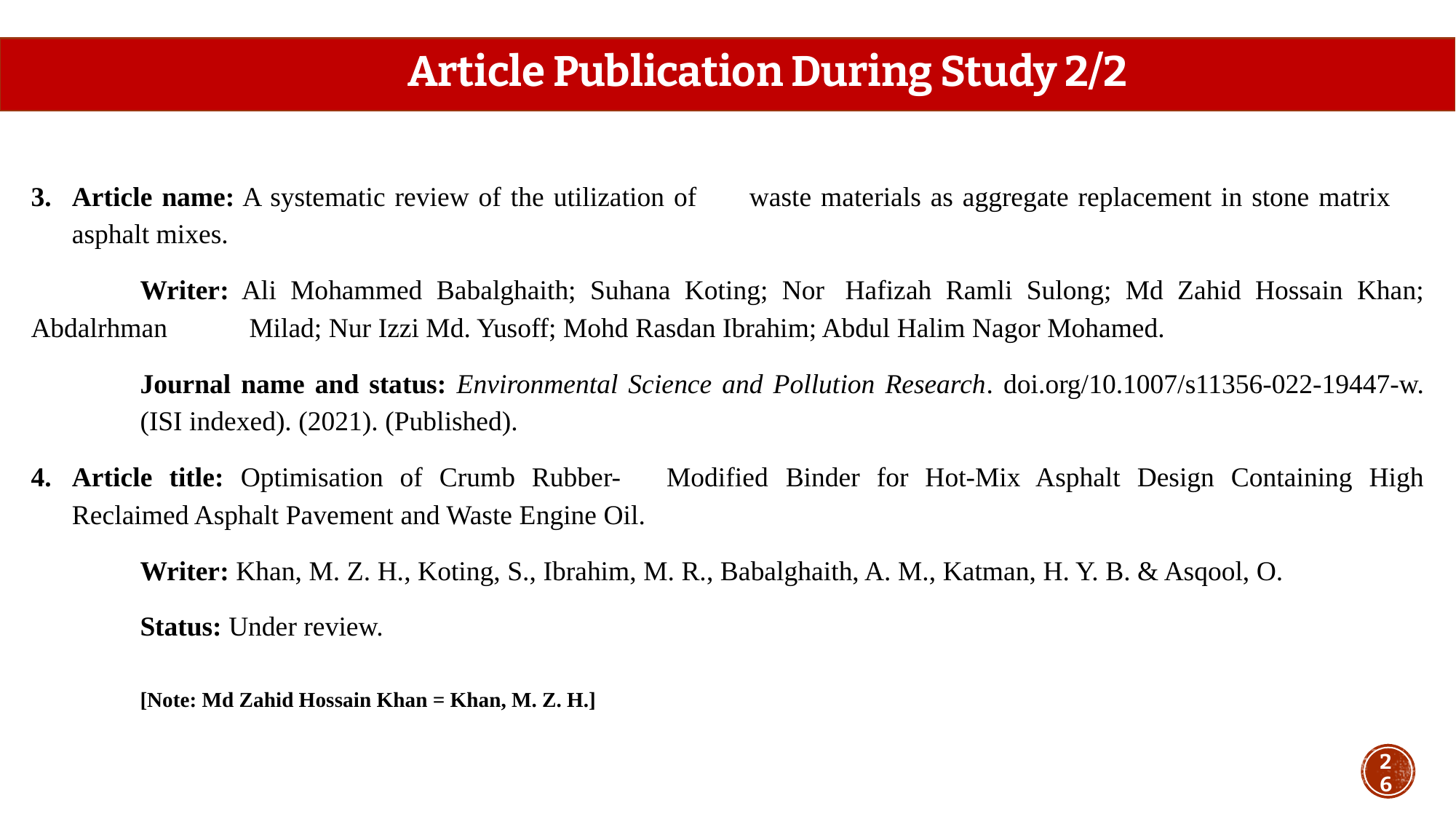

Article Publication During Study 2/2
Article name: A systematic review of the utilization of 	waste materials as aggregate replacement in stone matrix 	asphalt mixes.
	Writer: Ali Mohammed Babalghaith; Suhana Koting; Nor 	Hafizah Ramli Sulong; Md Zahid Hossain Khan; Abdalrhman 	Milad; Nur Izzi Md. Yusoff; Mohd Rasdan Ibrahim; Abdul Halim Nagor Mohamed.
	Journal name and status: Environmental Science and Pollution Research. doi.org/10.1007/s11356-022-19447-w. 	(ISI indexed). (2021). (Published).
Article title: Optimisation of Crumb Rubber-	Modified 	Binder for Hot-Mix Asphalt Design Containing High Reclaimed Asphalt Pavement and Waste Engine Oil.
	Writer: Khan, M. Z. H., Koting, S., Ibrahim, M. R., Babalghaith, A. M., Katman, H. Y. B. & Asqool, O.
	Status: Under review.

	[Note: Md Zahid Hossain Khan = Khan, M. Z. H.]
26